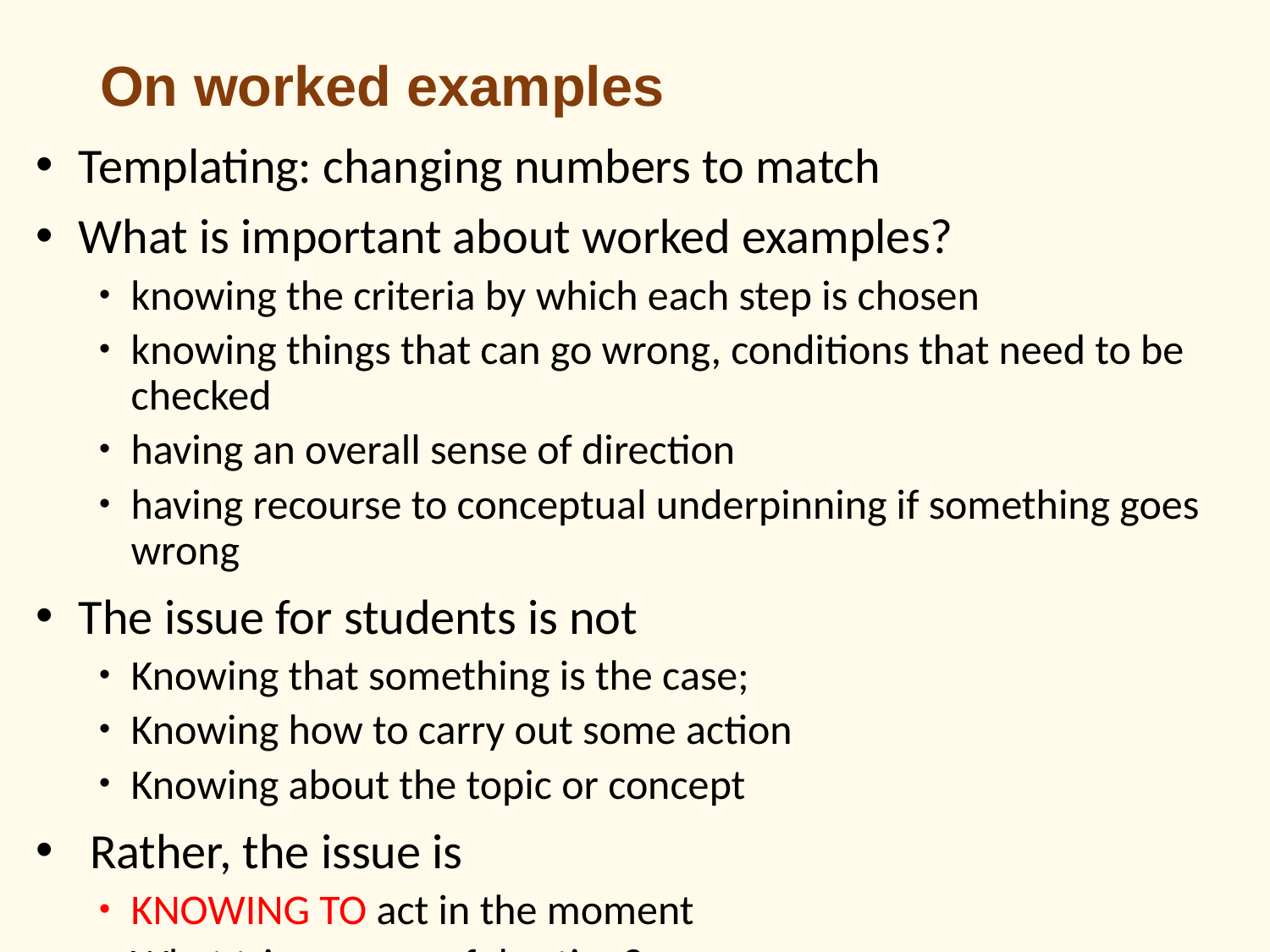

# On worked examples
 Templating: changing numbers to match
 What is important about worked examples?
knowing the criteria by which each step is chosen
knowing things that can go wrong, conditions that need to be checked
having an overall sense of direction
having recourse to conceptual underpinning if something goes wrong
 The issue for students is not
Knowing that something is the case;
Knowing how to carry out some action
Knowing about the topic or concept
  Rather, the issue is
KNOWING TO act in the moment
What triggers a useful action?